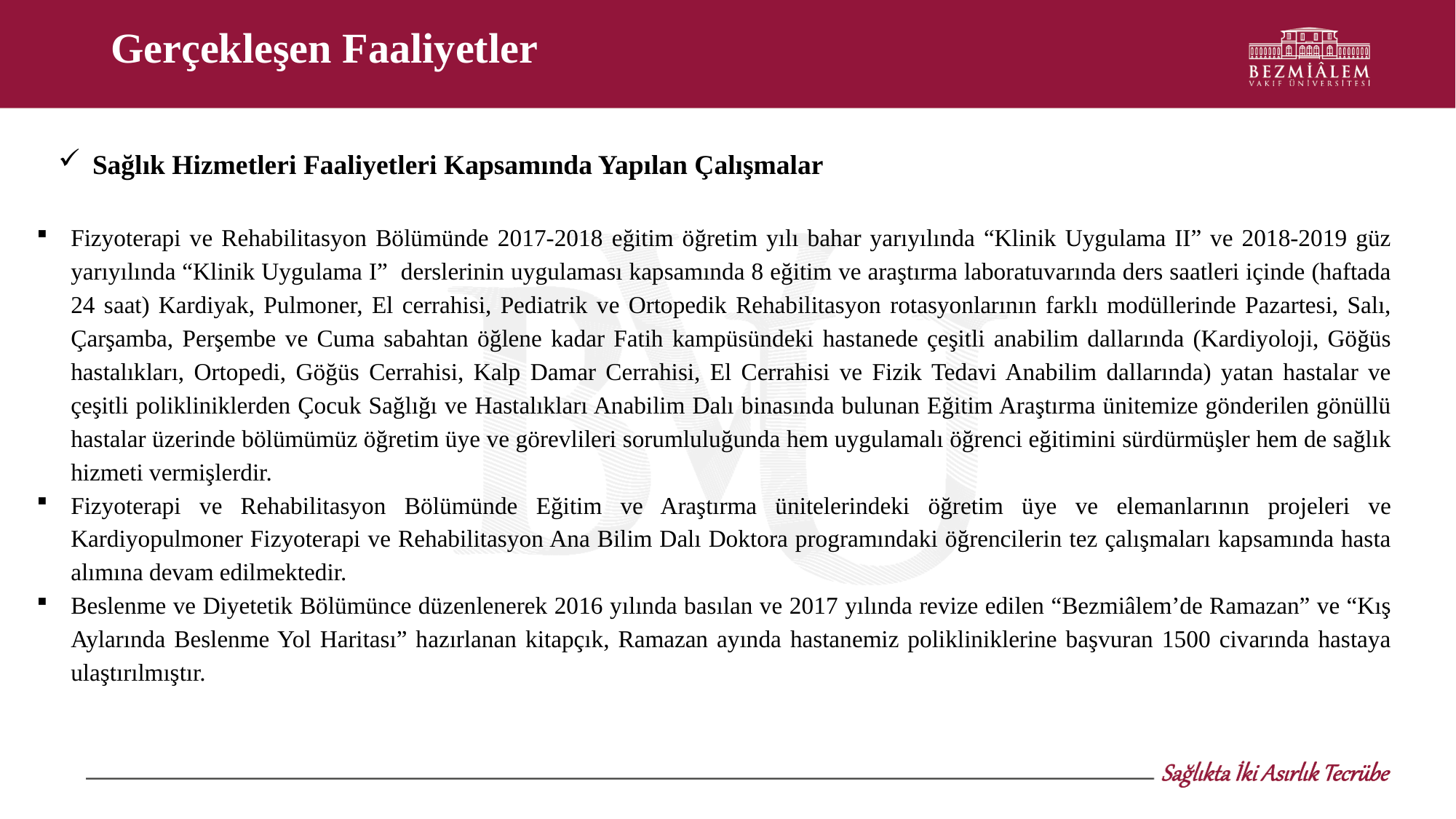

# Gerçekleşen Faaliyetler
Sağlık Hizmetleri Faaliyetleri Kapsamında Yapılan Çalışmalar

Fizyoterapi ve Rehabilitasyon Bölümünde 2017-2018 eğitim öğretim yılı bahar yarıyılında “Klinik Uygulama II” ve 2018-2019 güz yarıyılında “Klinik Uygulama I”  derslerinin uygulaması kapsamında 8 eğitim ve araştırma laboratuvarında ders saatleri içinde (haftada 24 saat) Kardiyak, Pulmoner, El cerrahisi, Pediatrik ve Ortopedik Rehabilitasyon rotasyonlarının farklı modüllerinde Pazartesi, Salı, Çarşamba, Perşembe ve Cuma sabahtan öğlene kadar Fatih kampüsündeki hastanede çeşitli anabilim dallarında (Kardiyoloji, Göğüs hastalıkları, Ortopedi, Göğüs Cerrahisi, Kalp Damar Cerrahisi, El Cerrahisi ve Fizik Tedavi Anabilim dallarında) yatan hastalar ve çeşitli polikliniklerden Çocuk Sağlığı ve Hastalıkları Anabilim Dalı binasında bulunan Eğitim Araştırma ünitemize gönderilen gönüllü hastalar üzerinde bölümümüz öğretim üye ve görevlileri sorumluluğunda hem uygulamalı öğrenci eğitimini sürdürmüşler hem de sağlık hizmeti vermişlerdir.
Fizyoterapi ve Rehabilitasyon Bölümünde Eğitim ve Araştırma ünitelerindeki öğretim üye ve elemanlarının projeleri ve Kardiyopulmoner Fizyoterapi ve Rehabilitasyon Ana Bilim Dalı Doktora programındaki öğrencilerin tez çalışmaları kapsamında hasta alımına devam edilmektedir.
Beslenme ve Diyetetik Bölümünce düzenlenerek 2016 yılında basılan ve 2017 yılında revize edilen “Bezmiâlem’de Ramazan” ve “Kış Aylarında Beslenme Yol Haritası” hazırlanan kitapçık, Ramazan ayında hastanemiz polikliniklerine başvuran 1500 civarında hastaya ulaştırılmıştır.